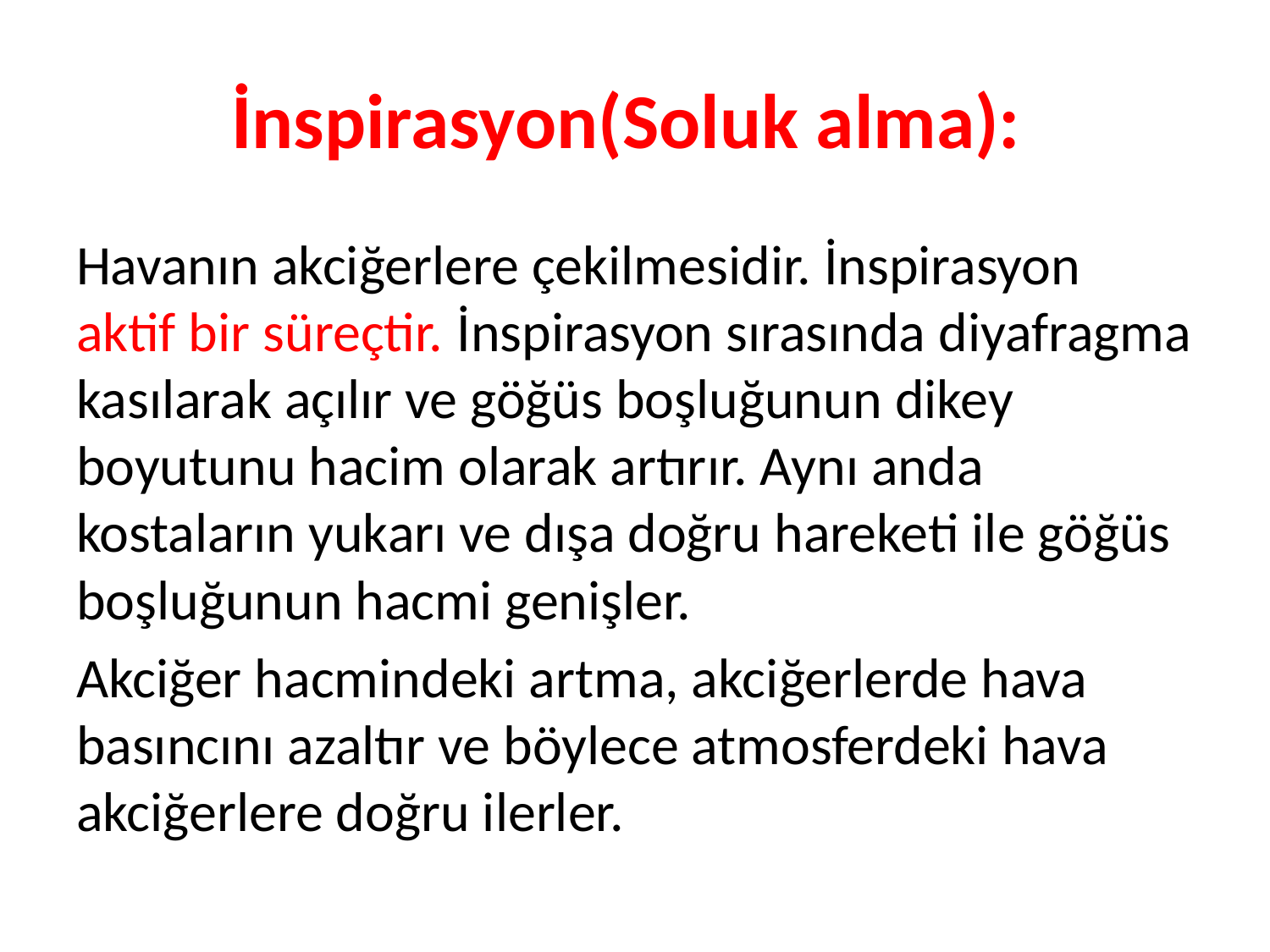

# İnspirasyon(Soluk alma):
Havanın akciğerlere çekilmesidir. İnspirasyon aktif bir süreçtir. İnspirasyon sırasında diyafragma kasılarak açılır ve göğüs boşluğunun dikey boyutunu hacim olarak artırır. Aynı anda kostaların yukarı ve dışa doğru hareketi ile göğüs boşluğunun hacmi genişler.
Akciğer hacmindeki artma, akciğerlerde hava basıncını azaltır ve böylece atmosferdeki hava akciğerlere doğru ilerler.